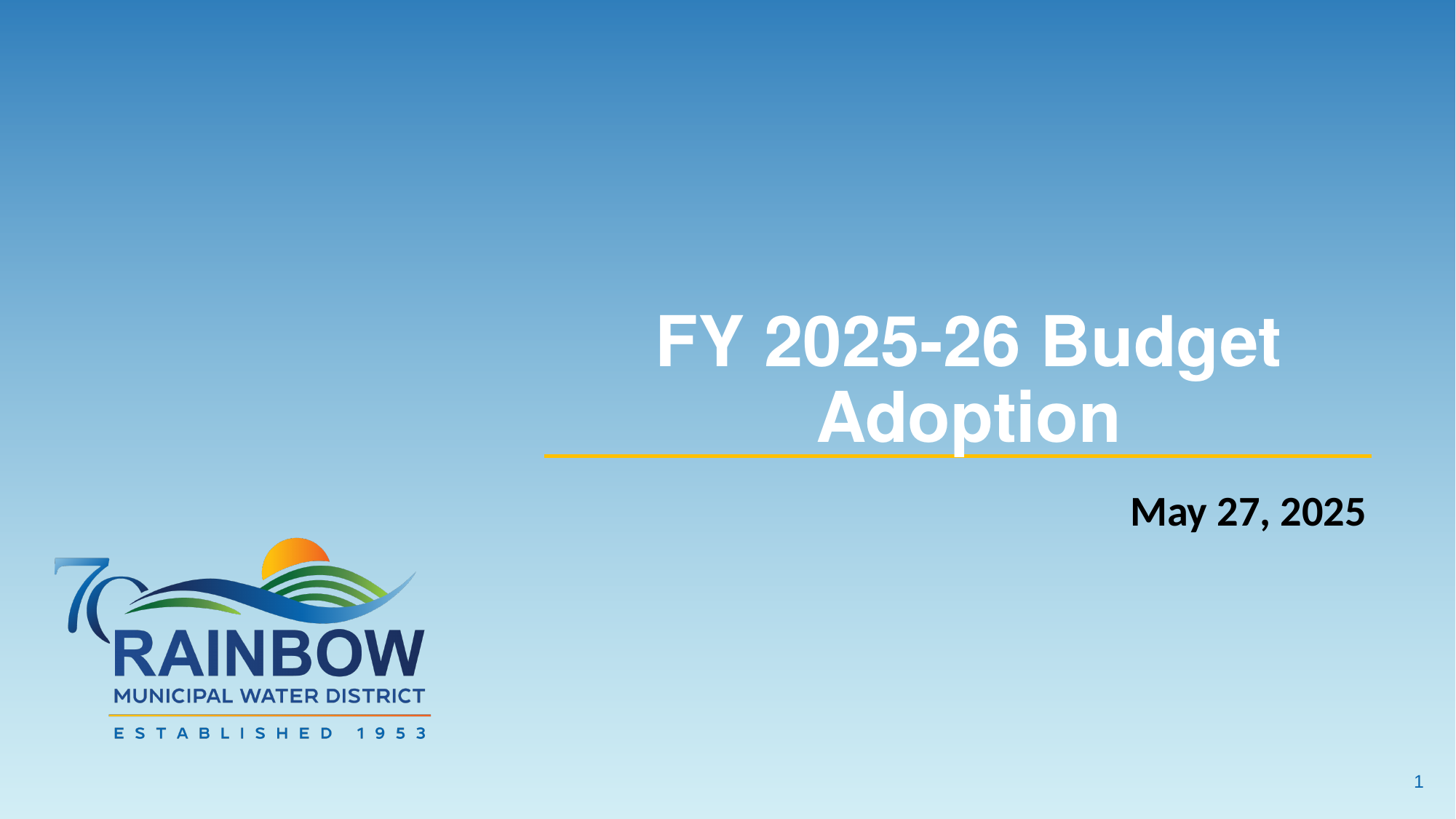

# FY 2025-26 Budget Adoption
May 27, 2025
1